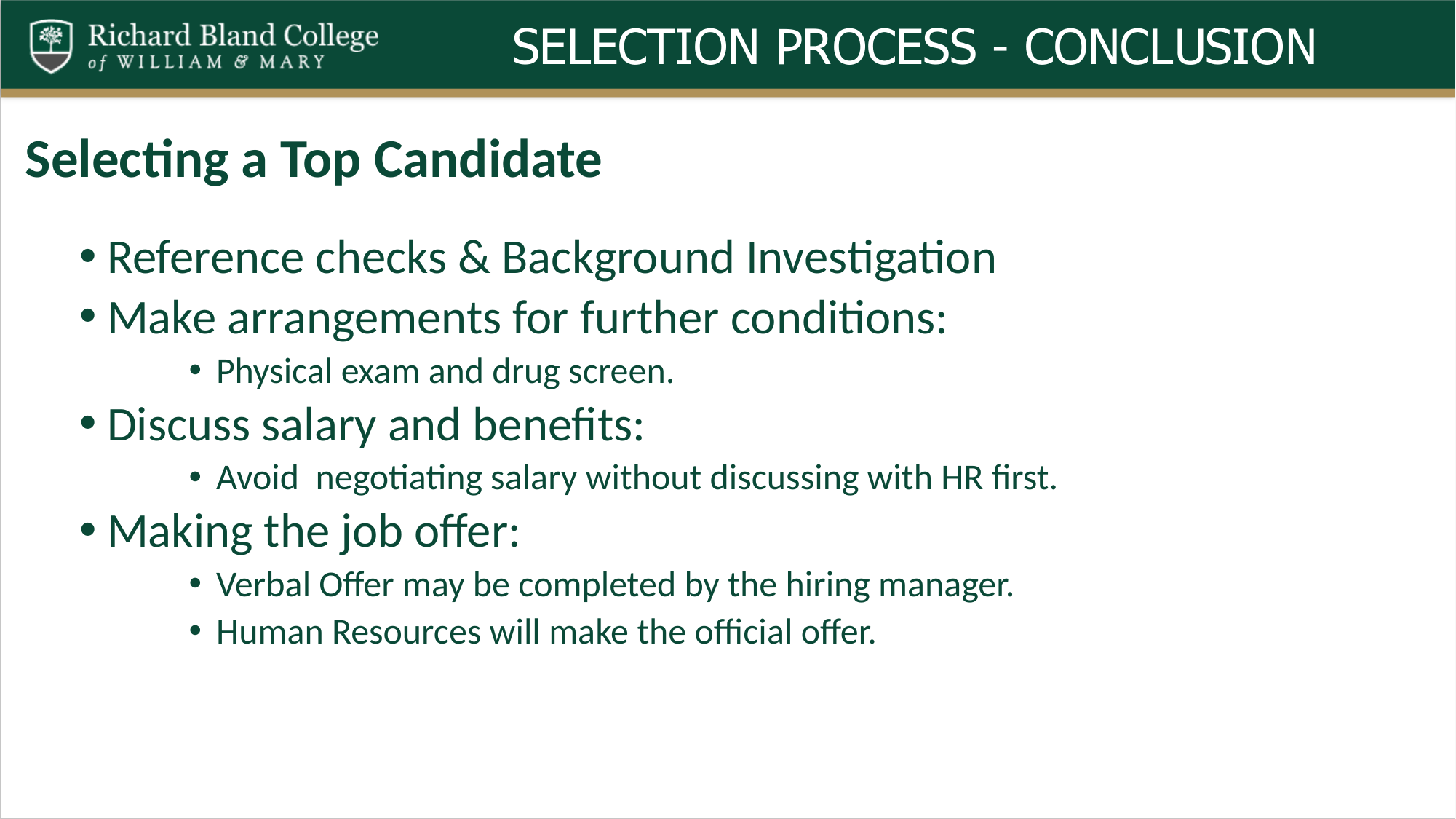

# Selection process - Conclusion
Selecting a Top Candidate

Reference checks & Background Investigation
Make arrangements for further conditions:
Physical exam and drug screen.
Discuss salary and benefits:
Avoid  negotiating salary without discussing with HR first.
Making the job offer:
Verbal Offer may be completed by the hiring manager.
Human Resources will make the official offer.